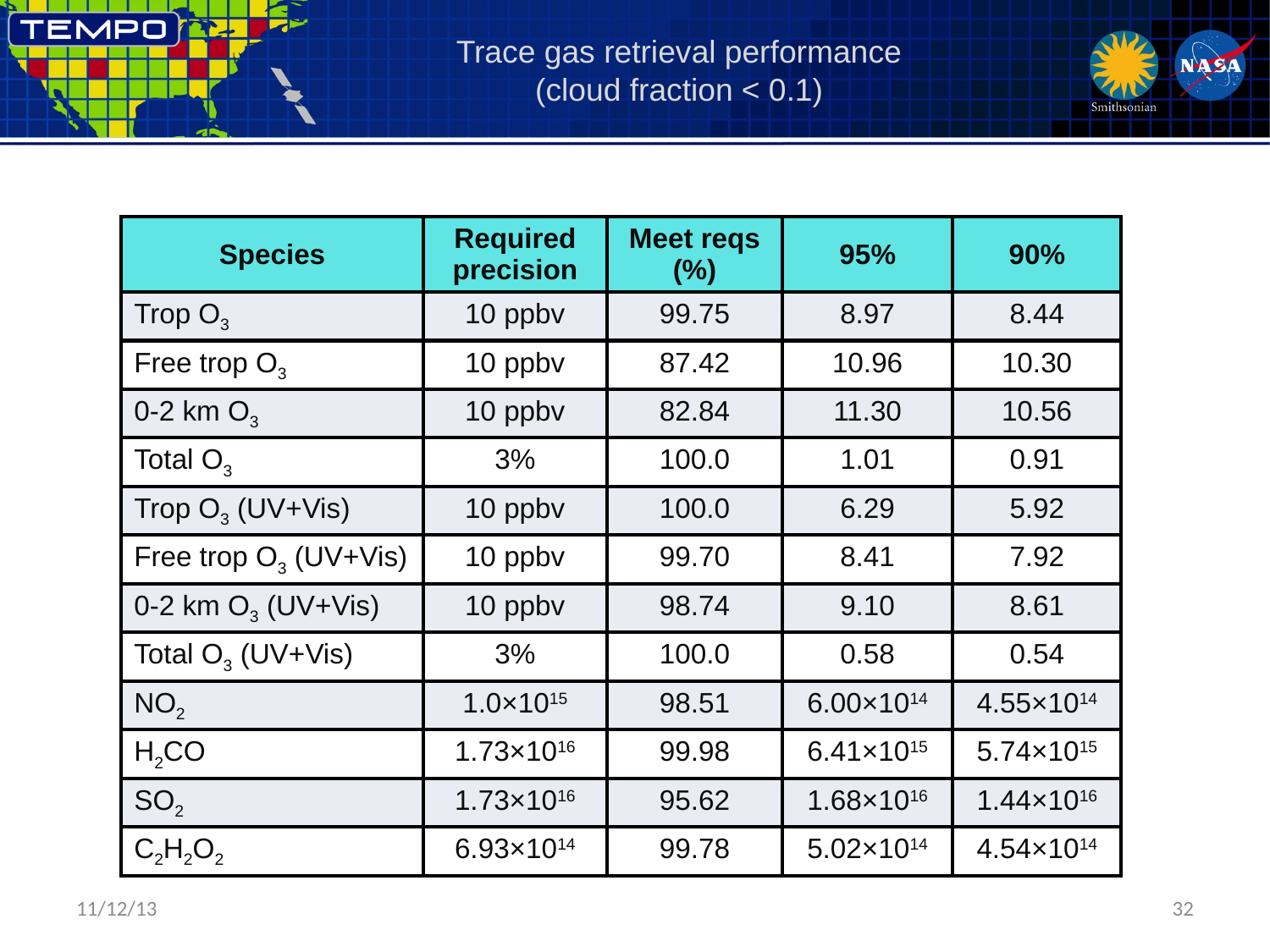

# Trace gas retrieval performance (cloud fraction < 0.1)
| Species | Required precision | Meet reqs (%) | 95% | 90% |
| --- | --- | --- | --- | --- |
| Trop O3 | 10 ppbv | 99.75 | 8.97 | 8.44 |
| Free trop O3 | 10 ppbv | 87.42 | 10.96 | 10.30 |
| 0-2 km O3 | 10 ppbv | 82.84 | 11.30 | 10.56 |
| Total O3 | 3% | 100.0 | 1.01 | 0.91 |
| Trop O3 (UV+Vis) | 10 ppbv | 100.0 | 6.29 | 5.92 |
| Free trop O3 (UV+Vis) | 10 ppbv | 99.70 | 8.41 | 7.92 |
| 0-2 km O3 (UV+Vis) | 10 ppbv | 98.74 | 9.10 | 8.61 |
| Total O3 (UV+Vis) | 3% | 100.0 | 0.58 | 0.54 |
| NO2 | 1.0×1015 | 98.51 | 6.00×1014 | 4.55×1014 |
| H2CO | 1.73×1016 | 99.98 | 6.41×1015 | 5.74×1015 |
| SO2 | 1.73×1016 | 95.62 | 1.68×1016 | 1.44×1016 |
| C2H2O2 | 6.93×1014 | 99.78 | 5.02×1014 | 4.54×1014 |
11/12/13
32